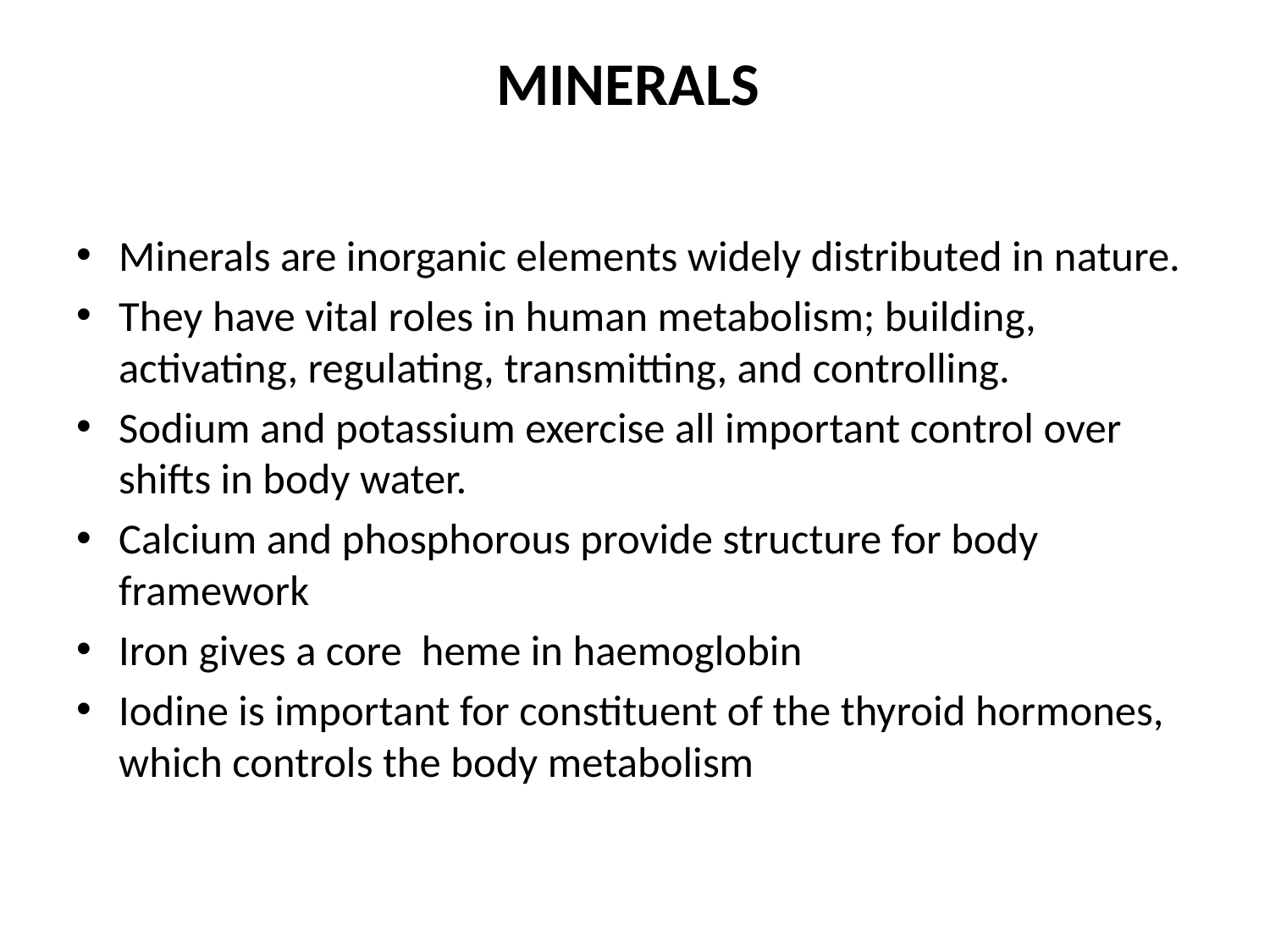

# MINERALS
Minerals are inorganic elements widely distributed in nature.
They have vital roles in human metabolism; building, activating, regulating, transmitting, and controlling.
Sodium and potassium exercise all important control over shifts in body water.
Calcium and phosphorous provide structure for body framework
Iron gives a core  heme in haemoglobin
Iodine is important for constituent of the thyroid hormones, which controls the body metabolism